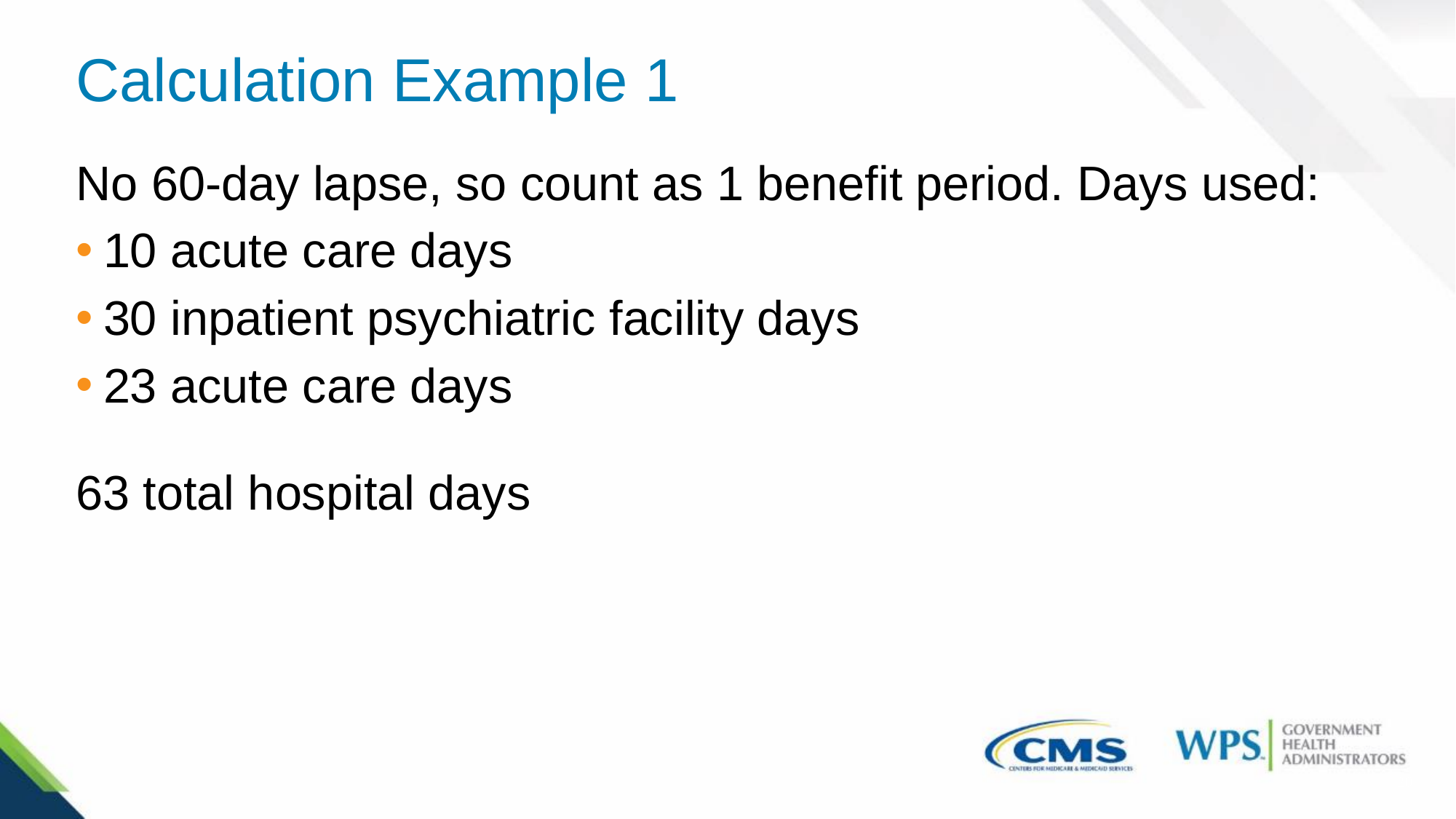

# Calculation Example 1
No 60-day lapse, so count as 1 benefit period. Days used:
10 acute care days
30 inpatient psychiatric facility days
23 acute care days
63 total hospital days